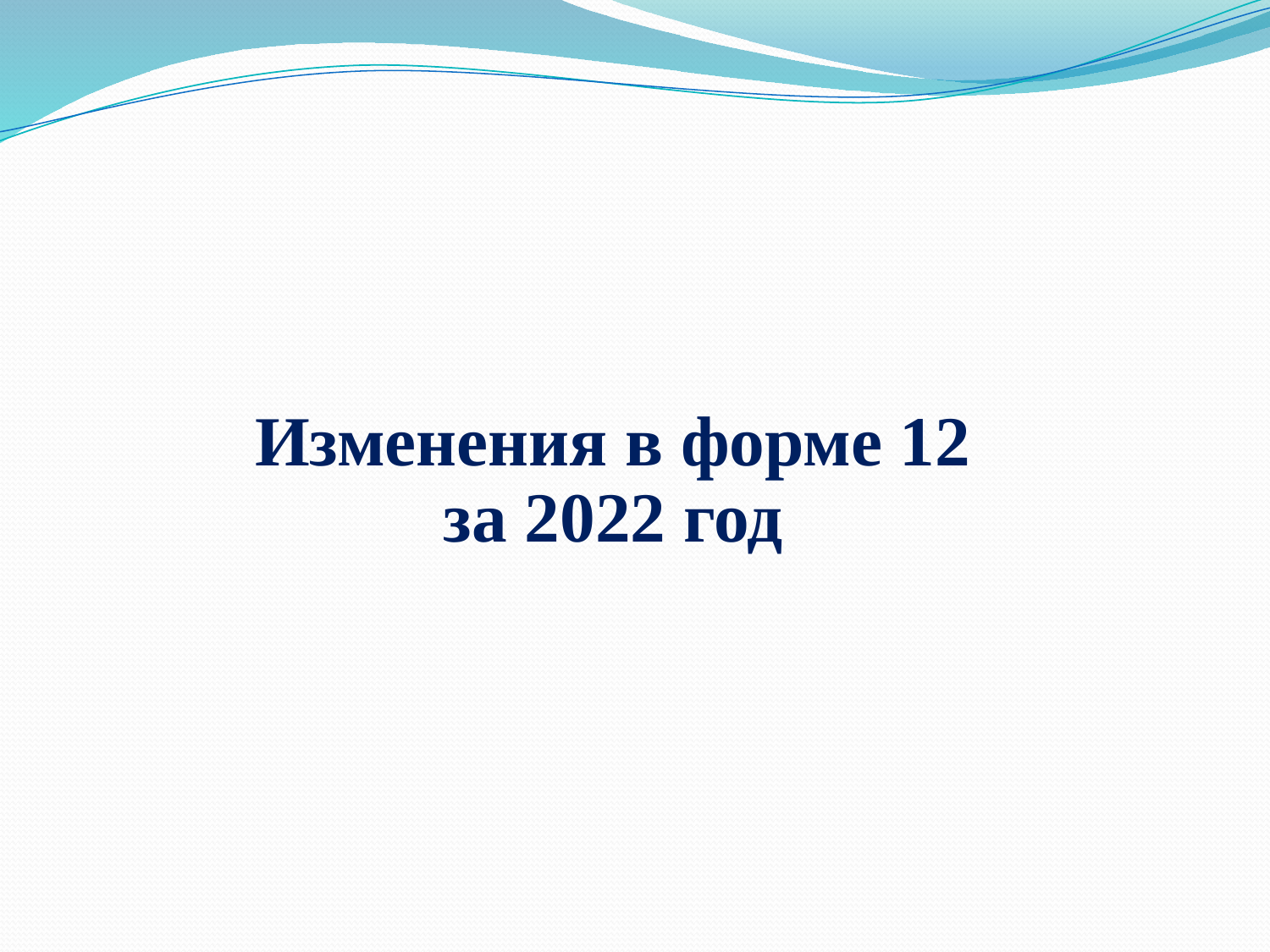

# Изменения в форме 12 за 2022 год